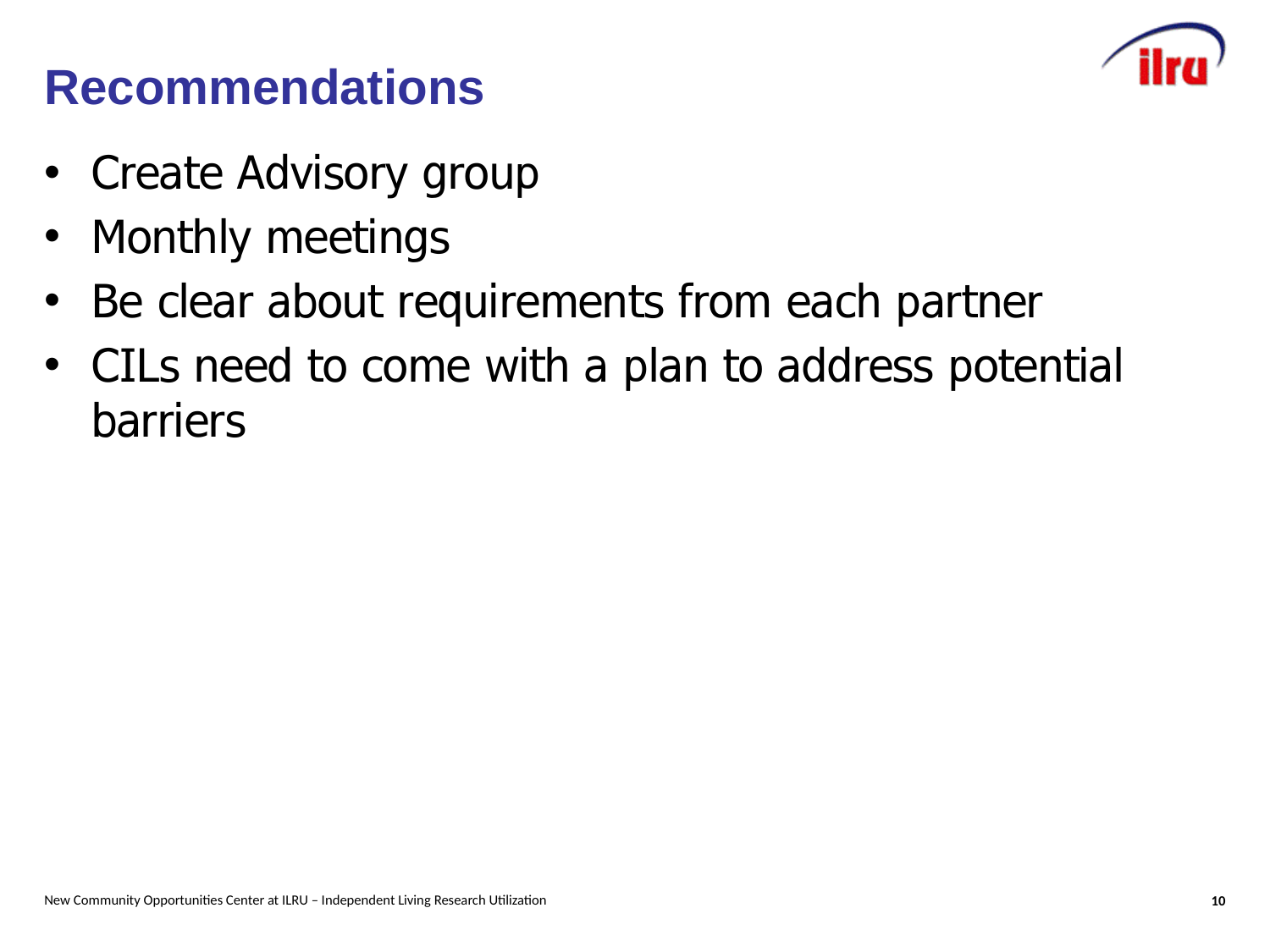

# Recommendations
Create Advisory group
Monthly meetings
Be clear about requirements from each partner
CILs need to come with a plan to address potential barriers

New Community Opportunities Center at ILRU – Independent Living Research Utilization
10